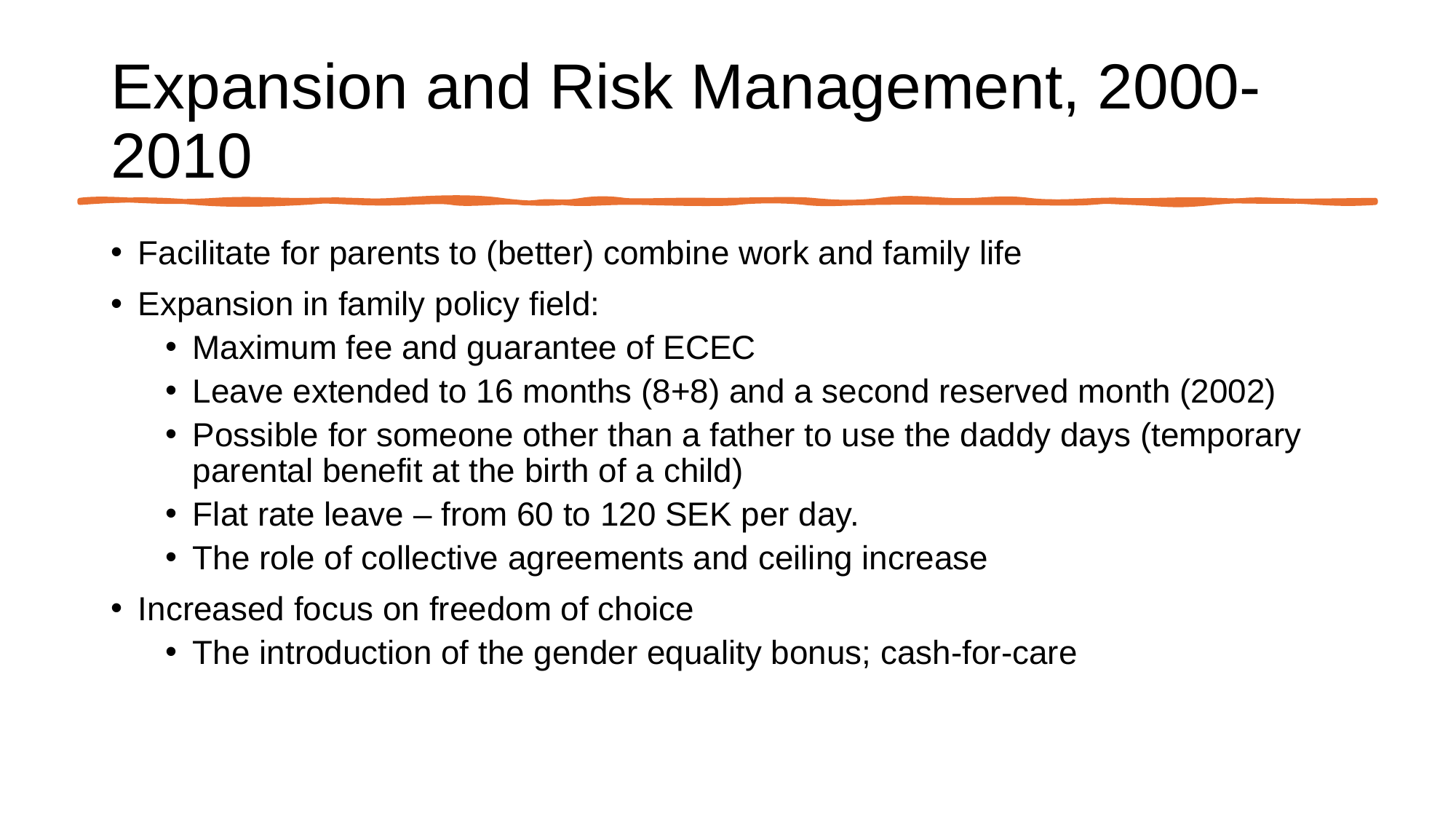

# Expansion and Risk Management, 2000-2010

Facilitate for parents to (better) combine work and family life
Expansion in family policy field:
Maximum fee and guarantee of ECEC
Leave extended to 16 months (8+8) and a second reserved month (2002)
Possible for someone other than a father to use the daddy days (temporary parental benefit at the birth of a child)
Flat rate leave – from 60 to 120 SEK per day.
The role of collective agreements and ceiling increase
Increased focus on freedom of choice
The introduction of the gender equality bonus; cash-for-care